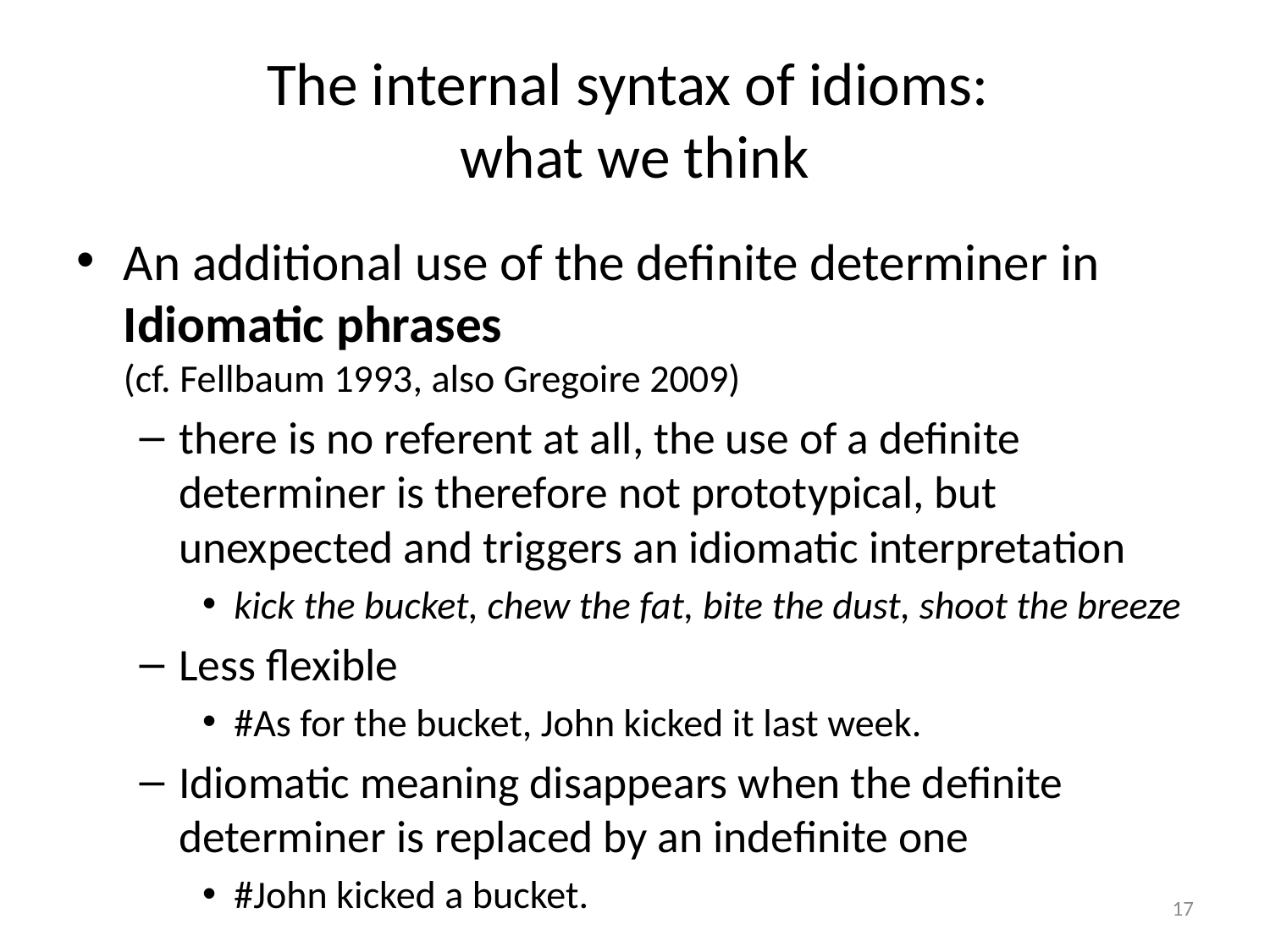

# The internal syntax of idioms: what we think
An additional use of the definite determiner in Idiomatic phrases
(cf. Fellbaum 1993, also Gregoire 2009)
there is no referent at all, the use of a definite determiner is therefore not prototypical, but unexpected and triggers an idiomatic interpretation
kick the bucket, chew the fat, bite the dust, shoot the breeze
Less flexible
#As for the bucket, John kicked it last week.
Idiomatic meaning disappears when the definite determiner is replaced by an indefinite one
#John kicked a bucket.

17